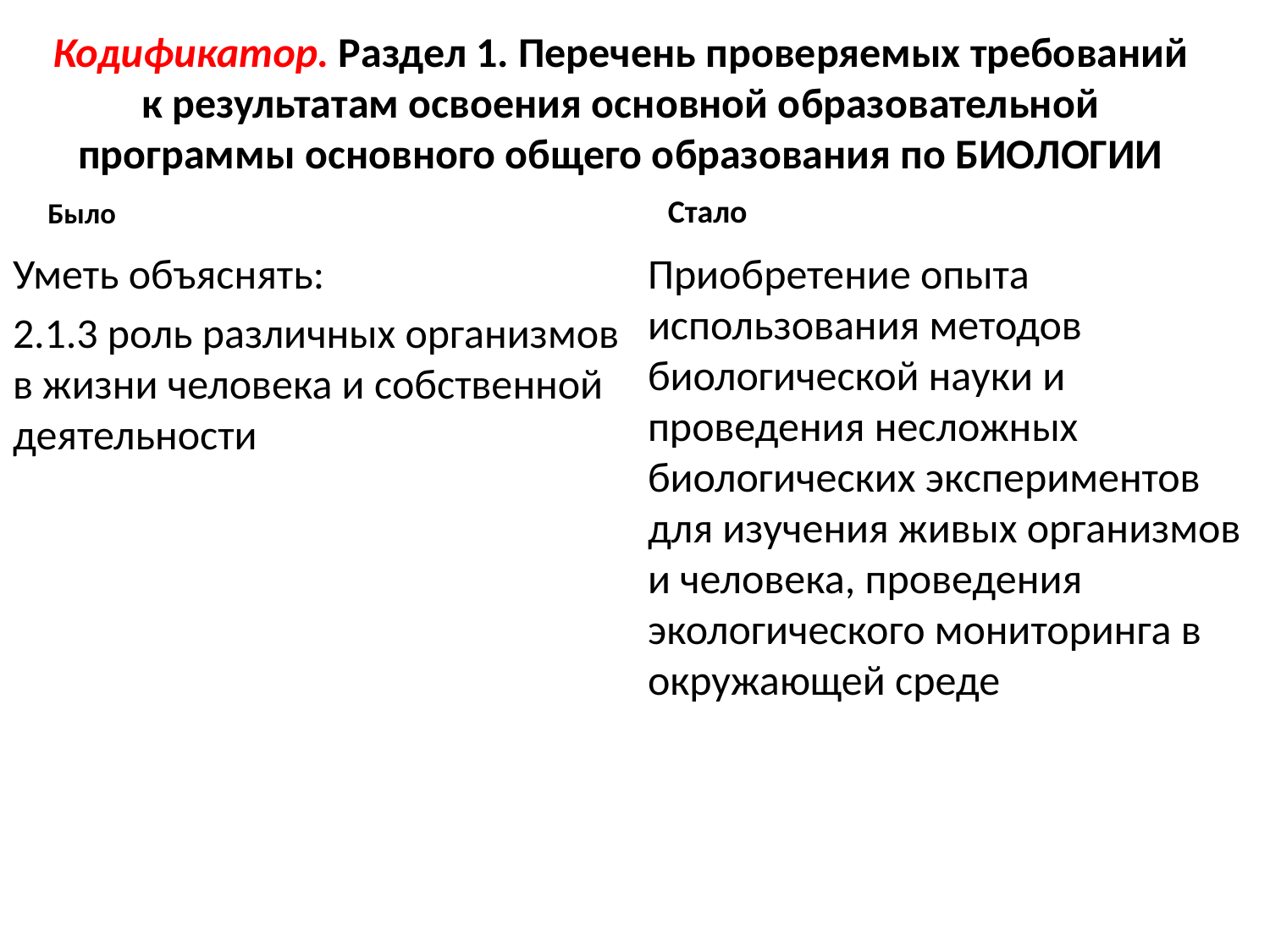

# Кодификатор. Раздел 1. Перечень проверяемых требований к результатам освоения основной образовательной программы основного общего образования по БИОЛОГИИ
Стало
Было
Уметь объяснять:
2.1.3 роль различных организмов в жизни человека и собственной деятельности
Приобретение опыта использования методов биологической науки и проведения несложных биологических экспериментов для изучения живых организмов и человека, проведения экологического мониторинга в окружающей среде